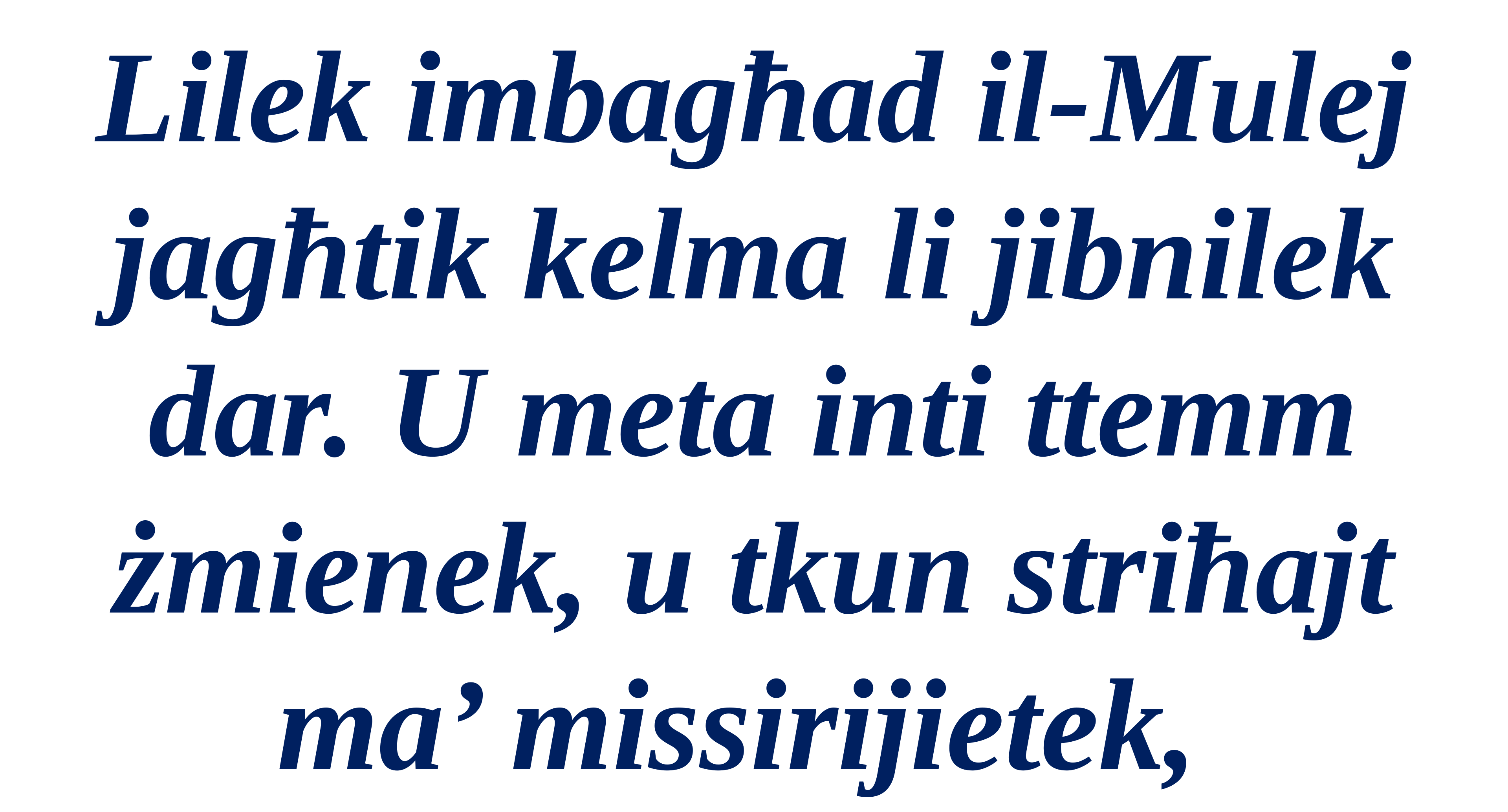

Lilek imbagħad il-Mulej jagħtik kelma li jibnilek dar. U meta inti ttemm żmienek, u tkun striħajt ma’ missirijietek,